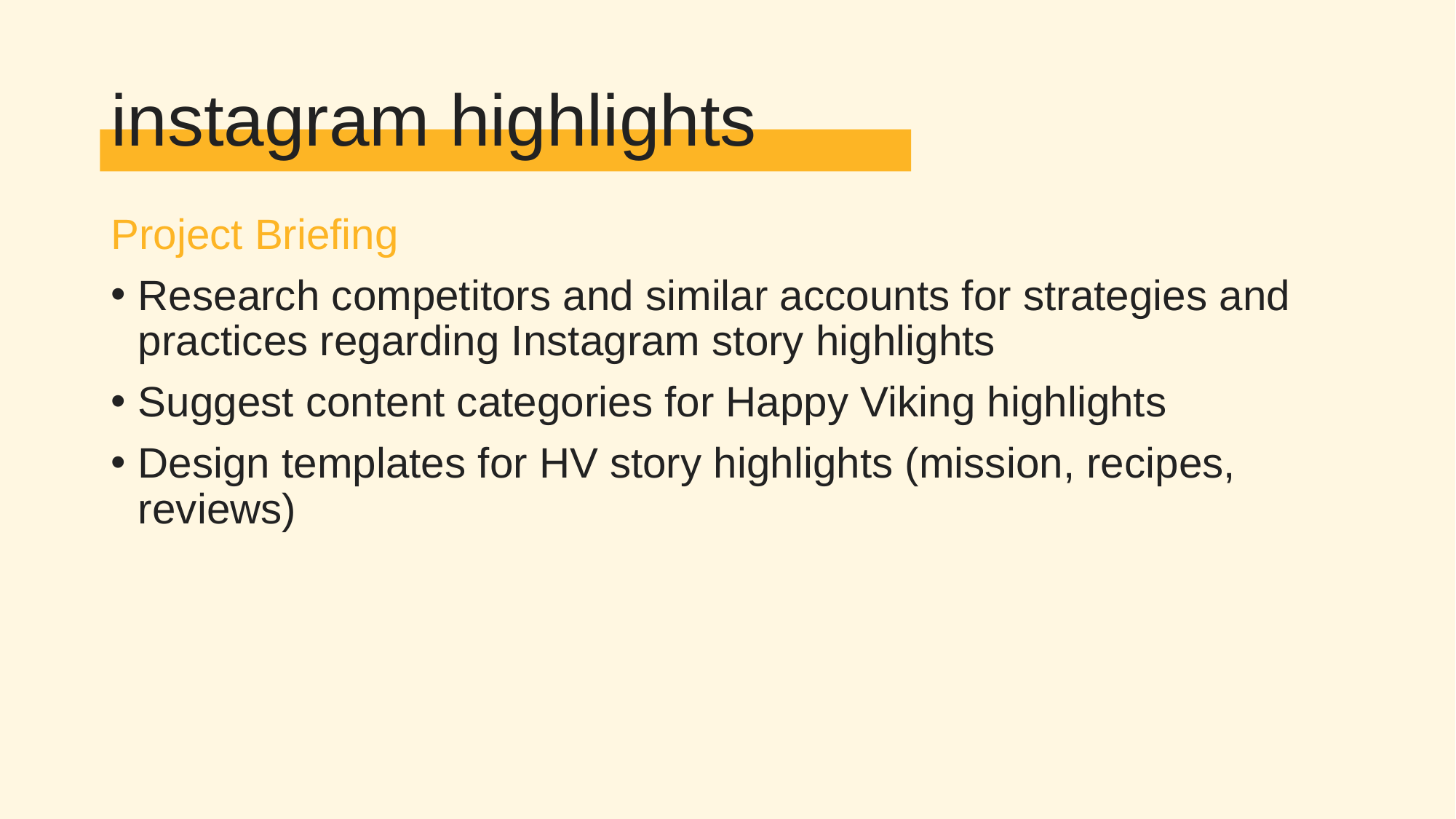

# instagram highlights

Project Briefing
Research competitors and similar accounts for strategies and practices regarding Instagram story highlights
Suggest content categories for Happy Viking highlights
Design templates for HV story highlights (mission, recipes, reviews)